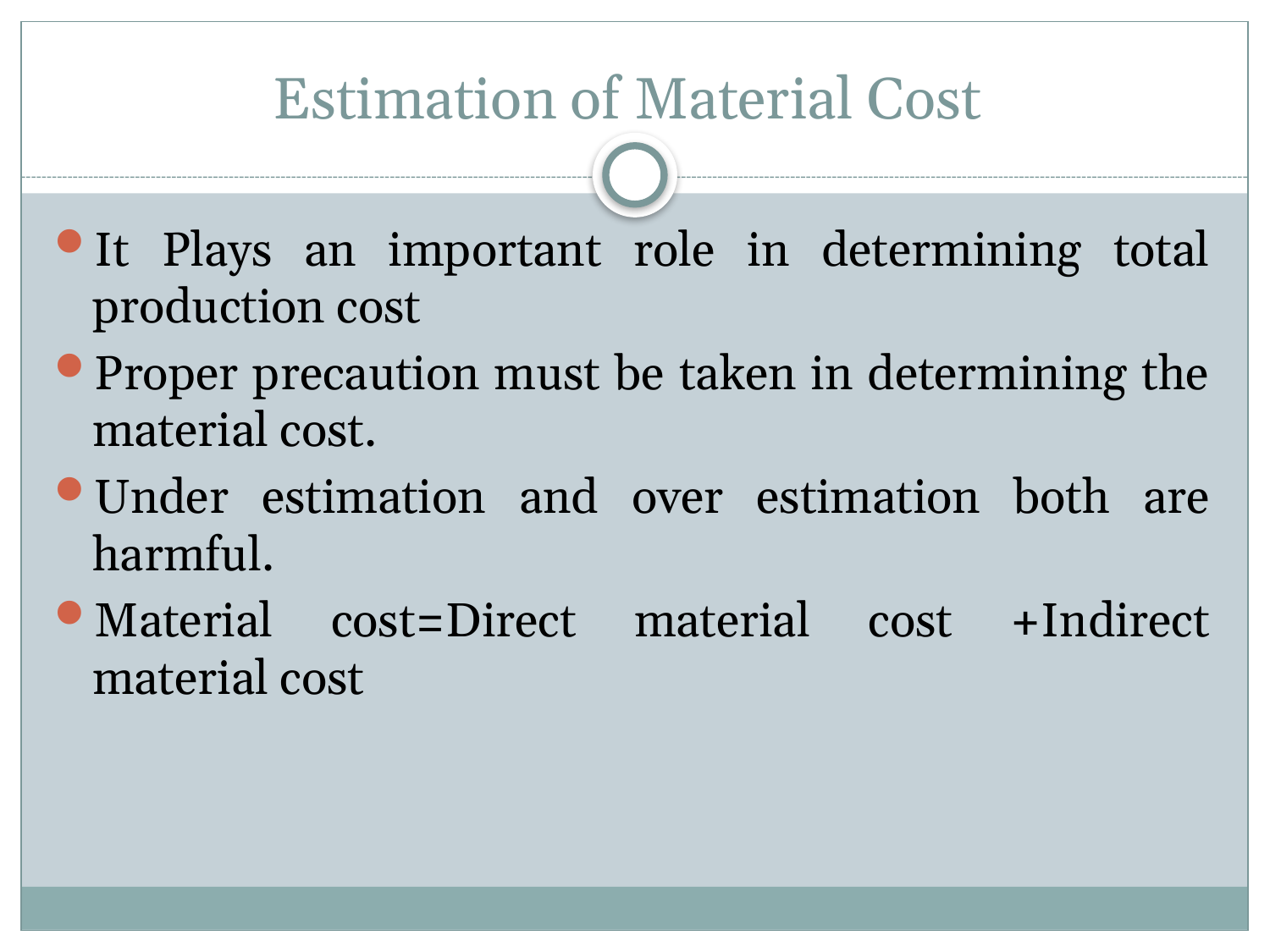

# Estimation of Material Cost
It Plays an important role in determining total production cost
Proper precaution must be taken in determining the material cost.
Under estimation and over estimation both are harmful.
Material cost=Direct material cost +Indirect material cost